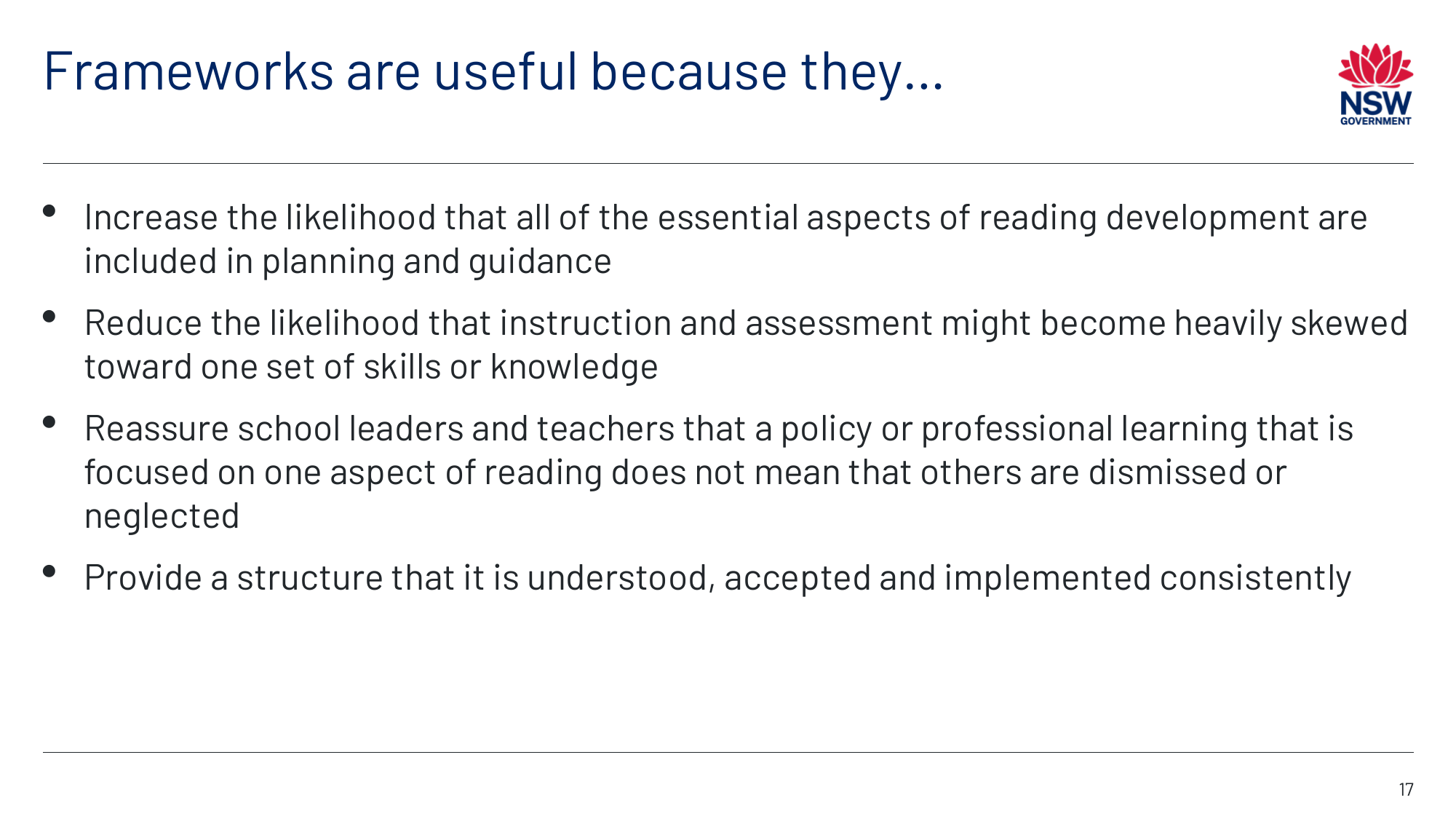

# Frameworks are useful because they…
Increase the likelihood that all of the essential aspects of reading development are included in planning and guidance
Reduce the likelihood that instruction and assessment might become heavily skewed toward one set of skills or knowledge
Reassure school leaders and teachers that a policy or professional learning that is focused on one aspect of reading does not mean that others are dismissed or neglected
Provide a structure that it is understood, accepted and implemented consistently

17